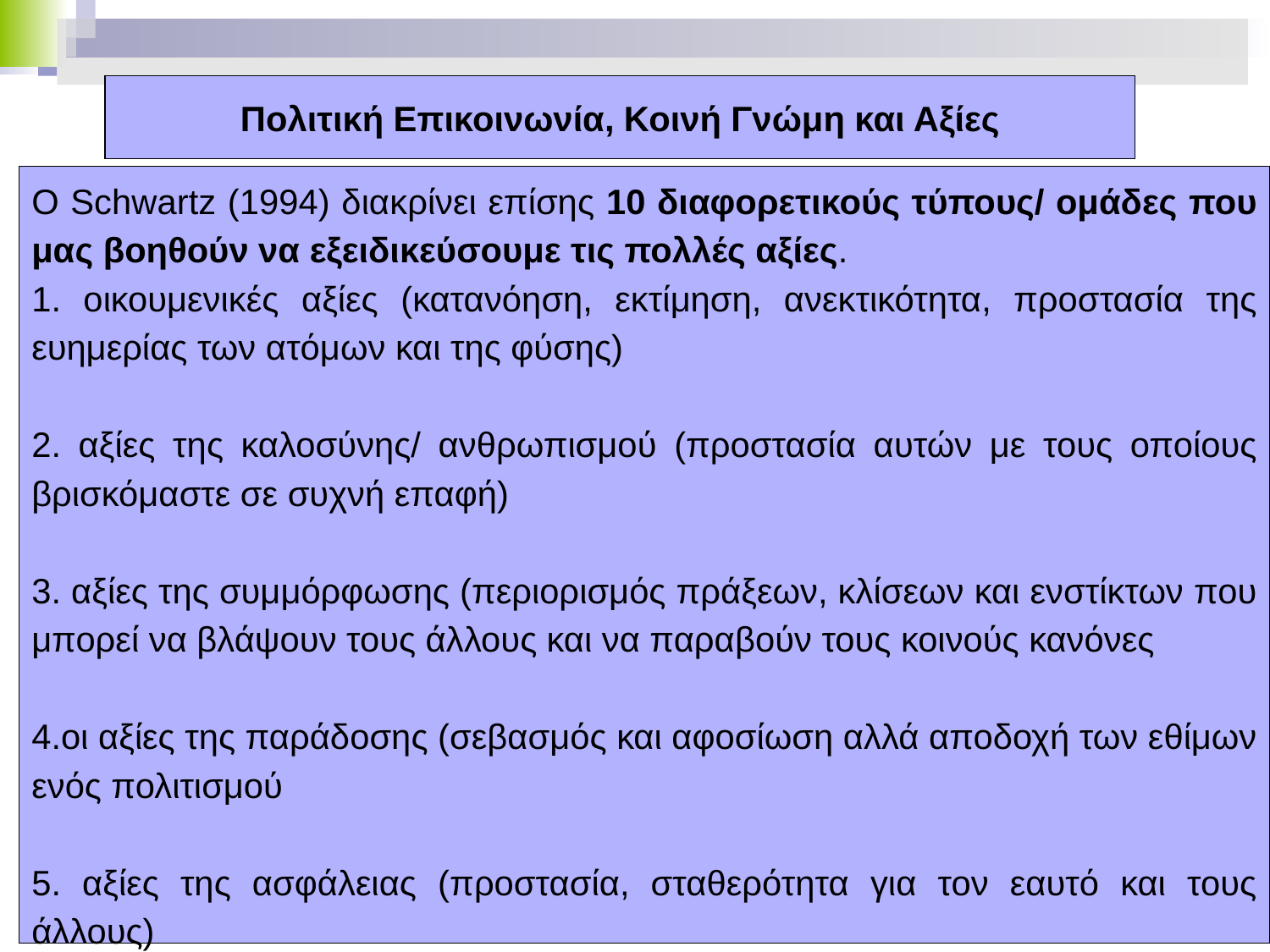

# Πολιτική Επικοινωνία, Κοινή Γνώμη και Αξίες
Ο Schwartz (1994) διακρίνει επίσης 10 διαφορετικούς τύπους/ ομάδες που μας βοηθούν να εξειδικεύσουμε τις πολλές αξίες.
1. οικουμενικές αξίες (κατανόηση, εκτίμηση, ανεκτικότητα, προστασία της ευημερίας των ατόμων και της φύσης)

2. αξίες της καλοσύνης/ ανθρωπισμού (προστασία αυτών με τους οποίους βρισκόμαστε σε συχνή επαφή)

3. αξίες της συμμόρφωσης (περιορισμός πράξεων, κλίσεων και ενστίκτων που μπορεί να βλάψουν τους άλλους και να παραβούν τους κοινούς κανόνες

4.οι αξίες της παράδοσης (σεβασμός και αφοσίωση αλλά αποδοχή των εθίμων ενός πολιτισμού

5. αξίες της ασφάλειας (προστασία, σταθερότητα για τον εαυτό και τους άλλους)